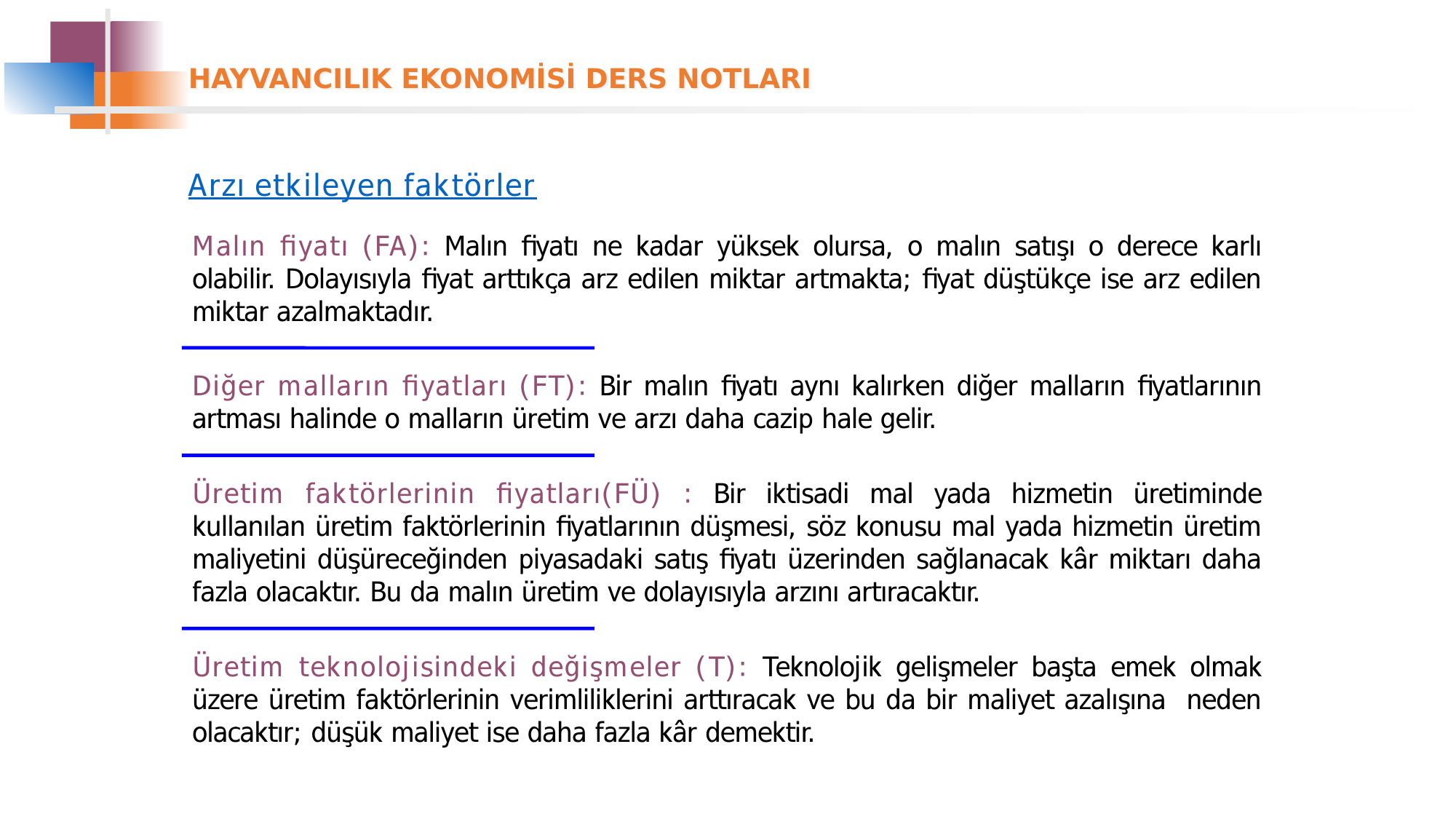

Arzı etkileyen faktörler
Malın fiyatı (FA): Malın fiyatı ne kadar yüksek olursa, o malın satışı o derece karlı olabilir. Dolayısıyla fiyat arttıkça arz edilen miktar artmakta; fiyat düştükçe ise arz edilen miktar azalmaktadır.

Diğer malların fiyatları (FT): Bir malın fiyatı aynı kalırken diğer malların fiyatlarının artması halinde o malların üretim ve arzı daha cazip hale gelir.

Üretim faktörlerinin fiyatları(FÜ) : Bir iktisadi mal yada hizmetin üretiminde kullanılan üretim faktörlerinin fiyatlarının düşmesi, söz konusu mal yada hizmetin üretim maliyetini düşüreceğinden piyasadaki satış fiyatı üzerinden sağlanacak kâr miktarı daha fazla olacaktır. Bu da malın üretim ve dolayısıyla arzını artıracaktır.

Üretim teknolojisindeki değişmeler (T): Teknolojik gelişmeler başta emek olmak üzere üretim faktörlerinin verimliliklerini arttıracak ve bu da bir maliyet azalışına  neden olacaktır; düşük maliyet ise daha fazla kâr demektir.